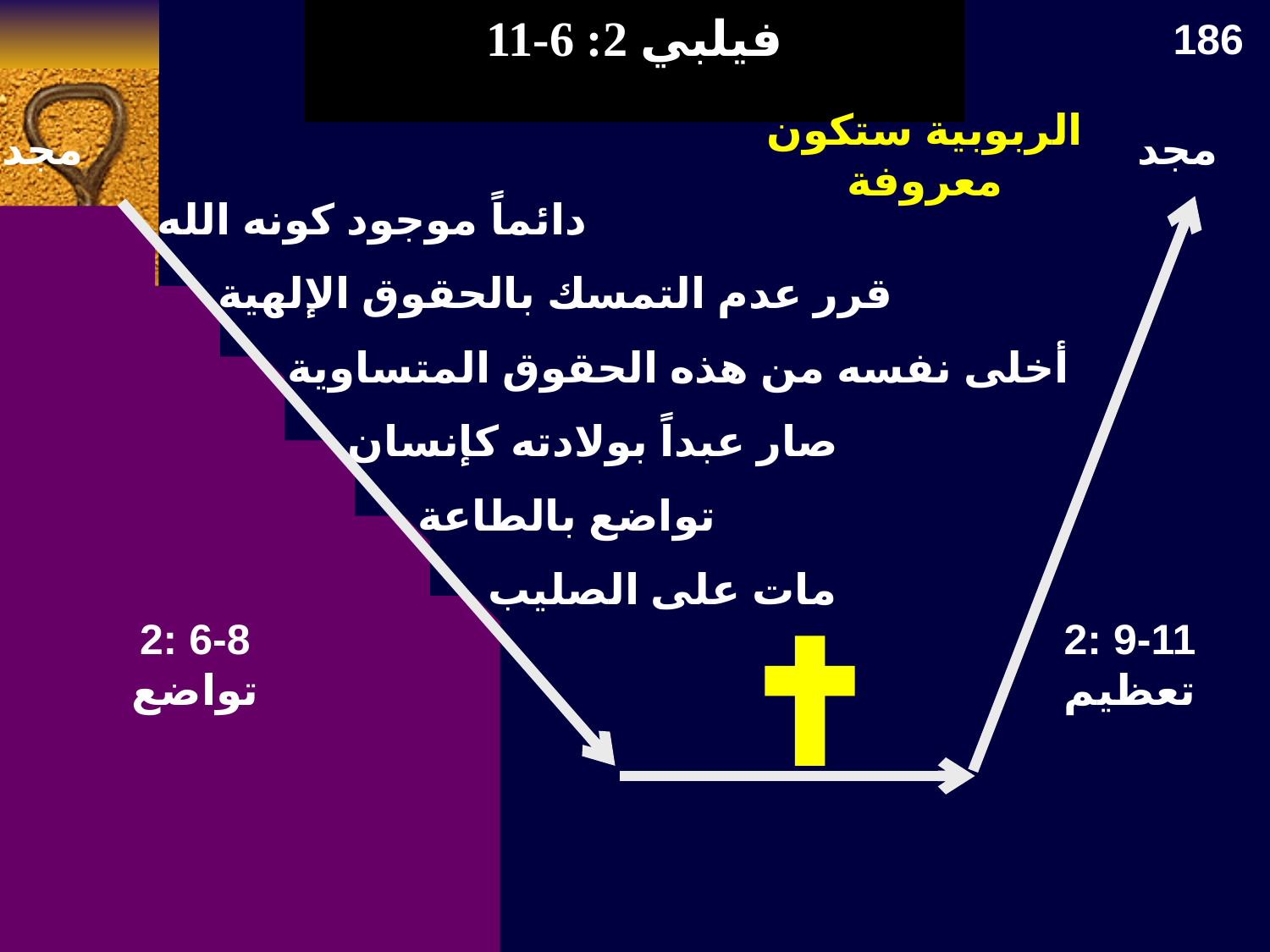

فيلبي 2: 6-11
186
الربوبية ستكون معروفة
مجد
مجد
دائماً موجود كونه الله

قرر عدم التمسك بالحقوق الإلهية

أخلى نفسه من هذه الحقوق المتساوية

صار عبداً بولادته كإنسان

تواضع بالطاعة

مات على الصليب

2: 6-8
تواضع
2: 9-11
تعظيم